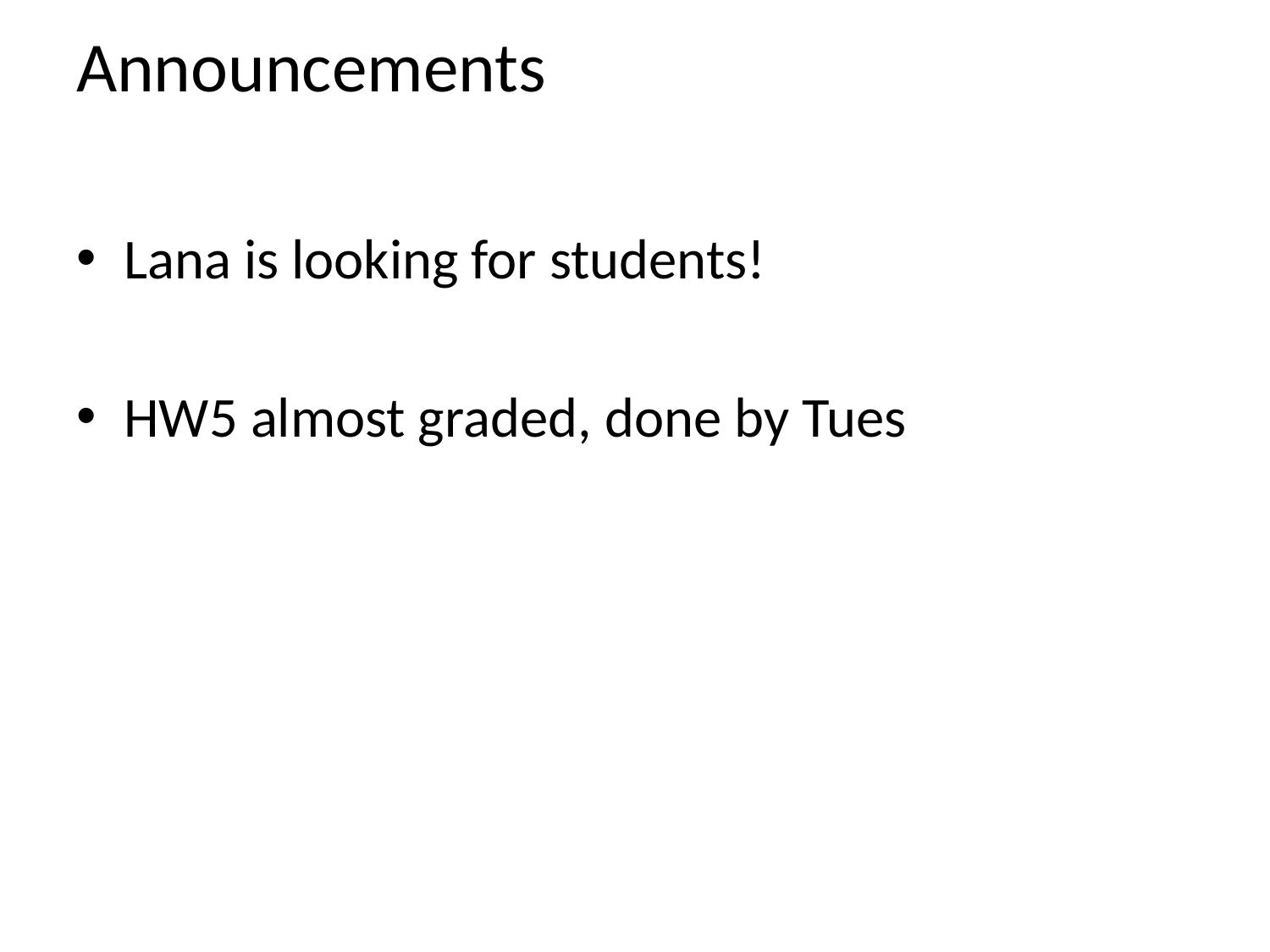

# Announcements

Lana is looking for students!

HW5 almost graded, done by Tues